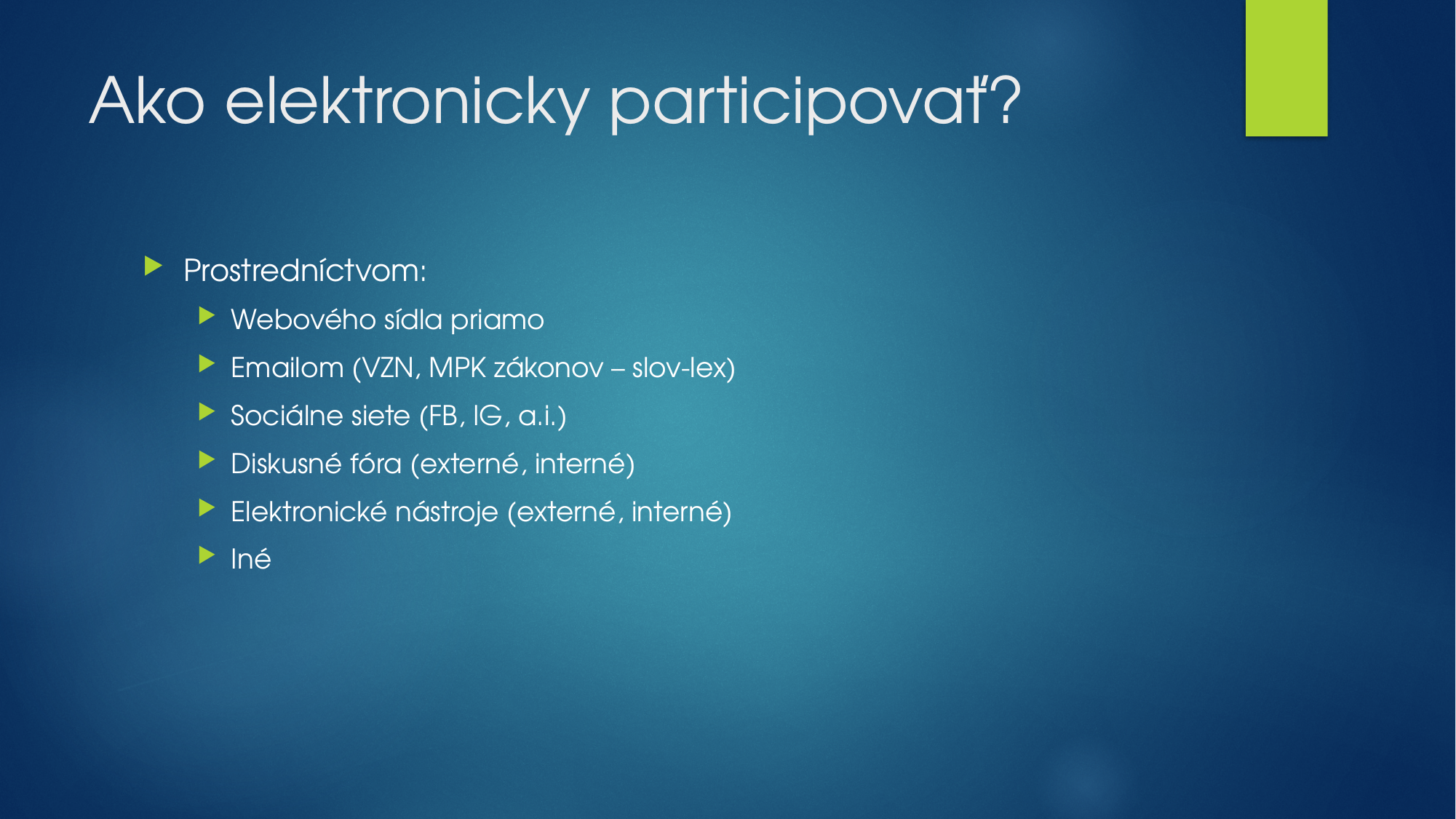

# Ako elektronicky participovať?
Prostredníctvom:
Webového sídla priamo
Emailom (VZN, MPK zákonov – slov-lex)
Sociálne siete (FB, IG, a.i.)
Diskusné fóra (externé, interné)
Elektronické nástroje (externé, interné)
Iné